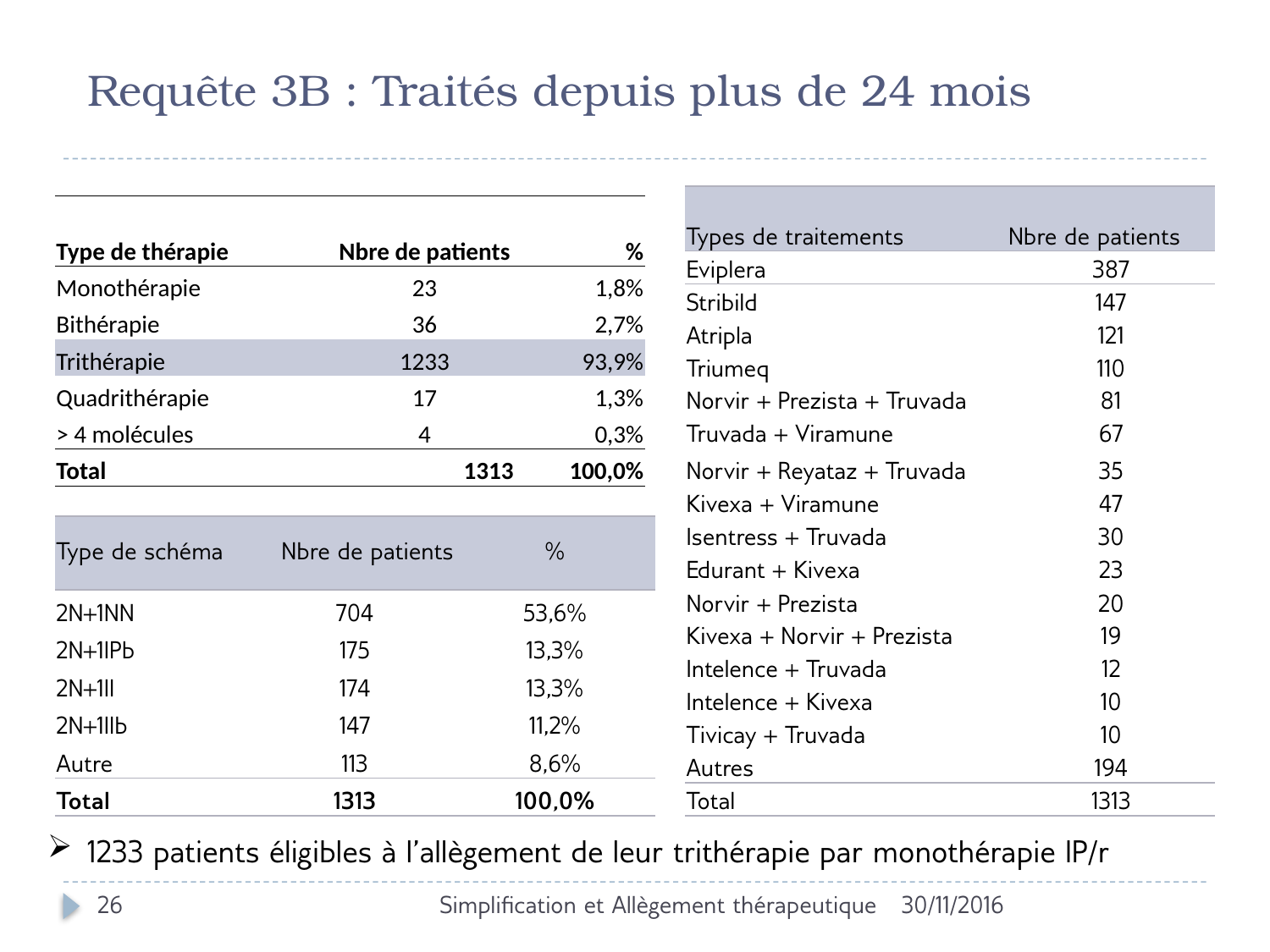

# Requête 3B : Traités depuis plus de 24 mois
| Types de traitements | Nbre de patients |
| --- | --- |
| Eviplera | 387 |
| Stribild | 147 |
| Atripla | 121 |
| Triumeq | 110 |
| Norvir + Prezista + Truvada | 81 |
| Truvada + Viramune | 67 |
| Norvir + Reyataz + Truvada | 35 |
| Kivexa + Viramune | 47 |
| Isentress + Truvada | 30 |
| Edurant + Kivexa | 23 |
| Norvir + Prezista | 20 |
| Kivexa + Norvir + Prezista | 19 |
| Intelence + Truvada | 12 |
| Intelence + Kivexa | 10 |
| Tivicay + Truvada | 10 |
| Autres | 194 |
| Total | 1313 |
| Type de thérapie | Nbre de patients | % |
| --- | --- | --- |
| Monothérapie | 23 | 1,8% |
| Bithérapie | 36 | 2,7% |
| Trithérapie | 1233 | 93,9% |
| Quadrithérapie | 17 | 1,3% |
| > 4 molécules | 4 | 0,3% |
| Total | 1313 | 100,0% |
| Type de schéma | Nbre de patients | % |
| --- | --- | --- |
| 2N+1NN | 704 | 53,6% |
| 2N+1IPb | 175 | 13,3% |
| 2N+1II | 174 | 13,3% |
| 2N+1IIb | 147 | 11,2% |
| Autre | 113 | 8,6% |
| Total | 1313 | 100,0% |
1233 patients éligibles à l’allègement de leur trithérapie par monothérapie IP/r
26
Simplification et Allègement thérapeutique
30/11/2016